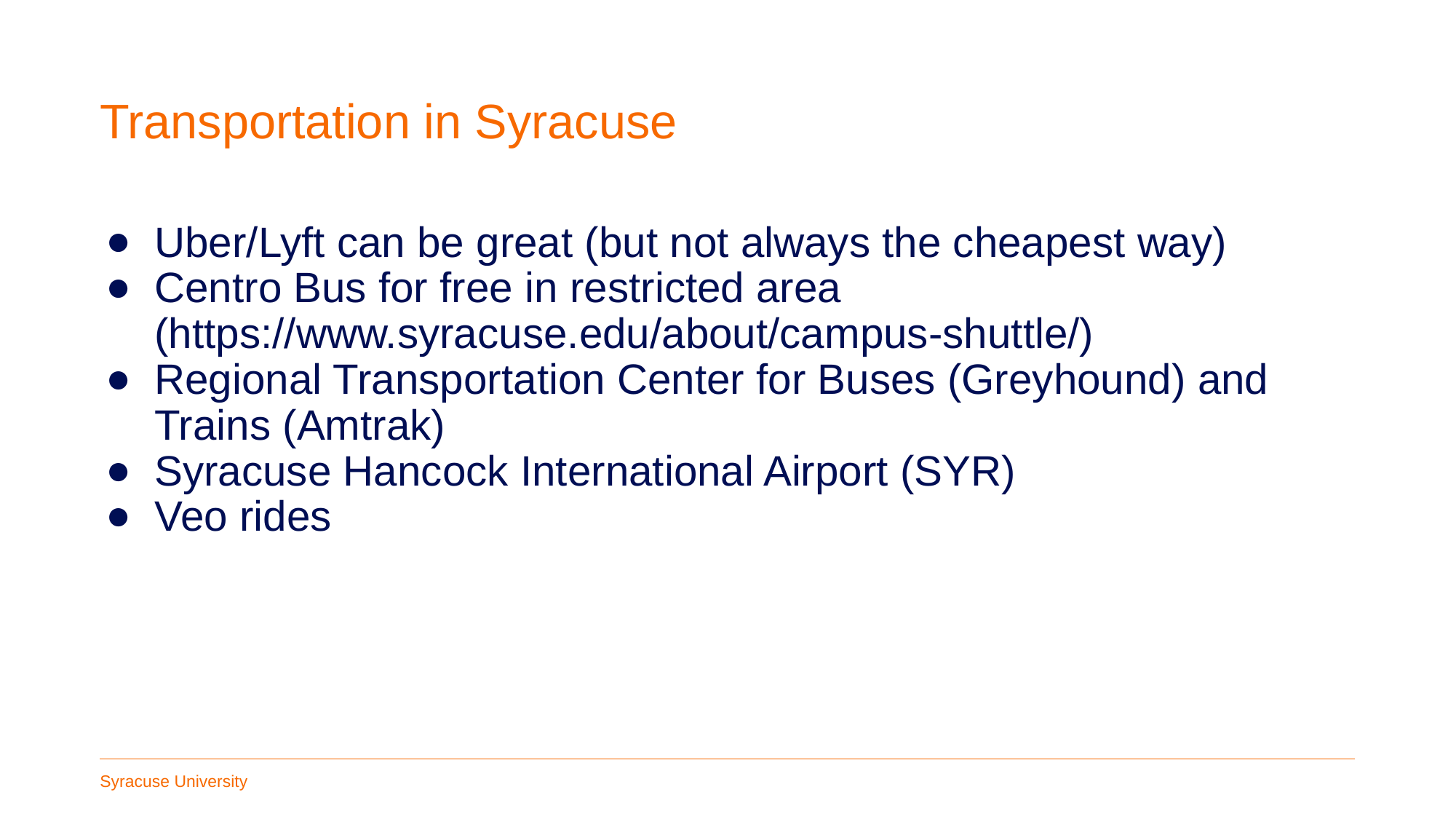

# Transportation in Syracuse
Uber/Lyft can be great (but not always the cheapest way)
Centro Bus for free in restricted area (https://www.syracuse.edu/about/campus-shuttle/)
Regional Transportation Center for Buses (Greyhound) and Trains (Amtrak)
Syracuse Hancock International Airport (SYR)
Veo rides